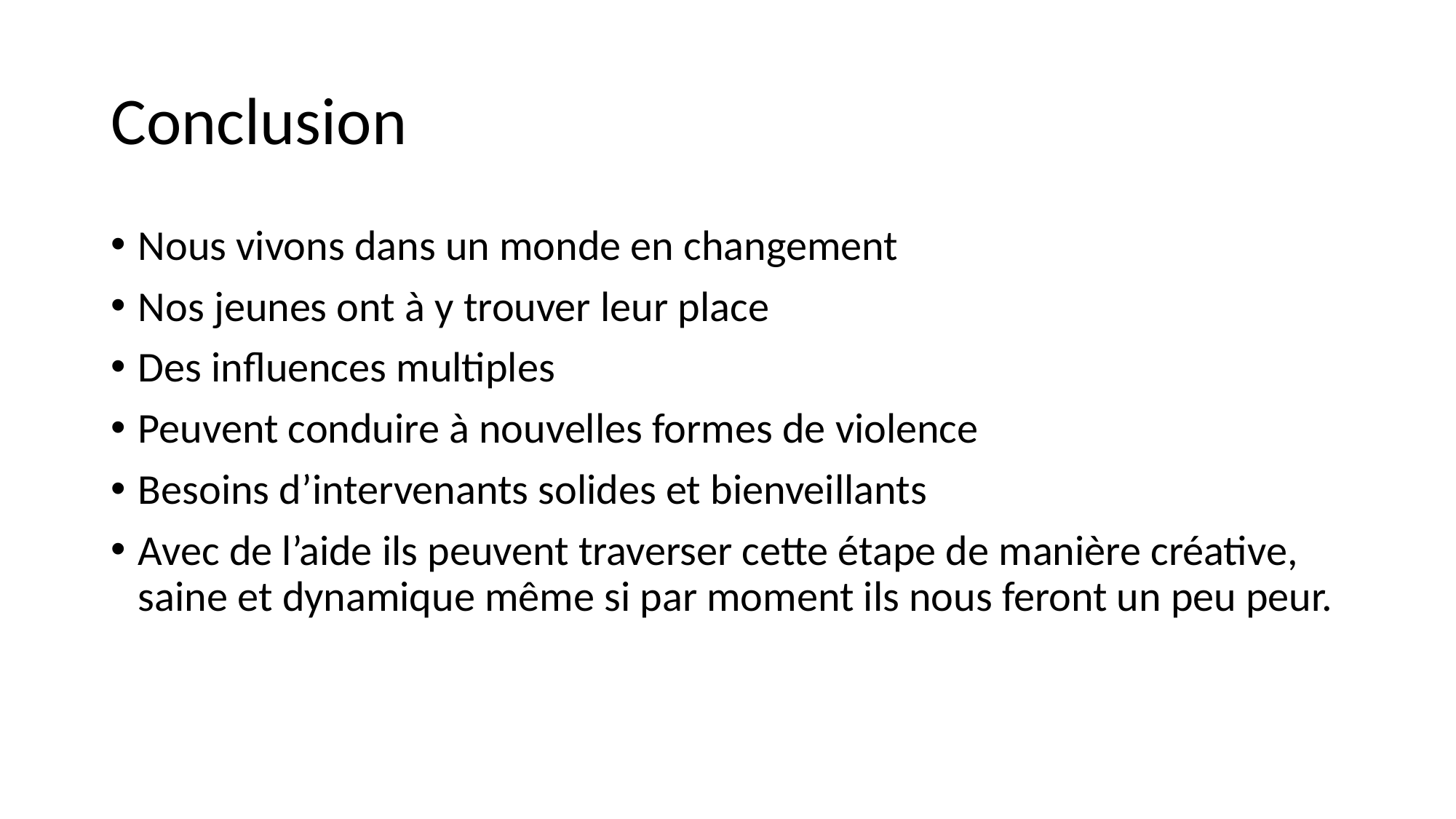

# Conclusion
Nous vivons dans un monde en changement
Nos jeunes ont à y trouver leur place
Des influences multiples
Peuvent conduire à nouvelles formes de violence
Besoins d’intervenants solides et bienveillants
Avec de l’aide ils peuvent traverser cette étape de manière créative, saine et dynamique même si par moment ils nous feront un peu peur.